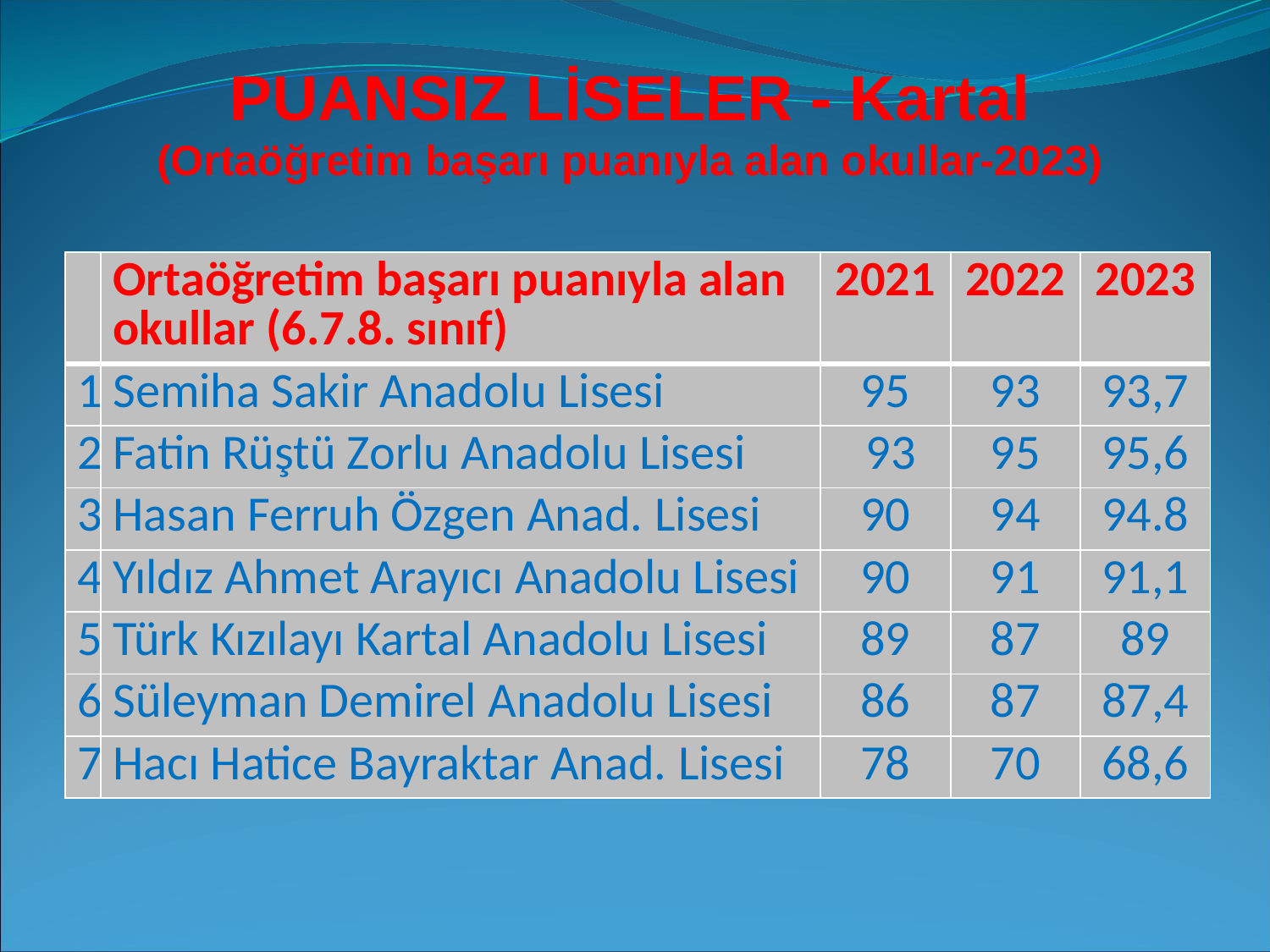

PUANSIZ LİSELER - Kartal
(Ortaöğretim başarı puanıyla alan okullar-2023)
|  | Ortaöğretim başarı puanıyla alan okullar (6.7.8. sınıf) | 2021 | 2022 | 2023 |
| --- | --- | --- | --- | --- |
| 1 | Semiha Sakir Anadolu Lisesi | 95 | 93 | 93,7 |
| 2 | Fatin Rüştü Zorlu Anadolu Lisesi | 93 | 95 | 95,6 |
| 3 | Hasan Ferruh Özgen Anad. Lisesi | 90 | 94 | 94.8 |
| 4 | Yıldız Ahmet Arayıcı Anadolu Lisesi | 90 | 91 | 91,1 |
| 5 | Türk Kızılayı Kartal Anadolu Lisesi | 89 | 87 | 89 |
| 6 | Süleyman Demirel Anadolu Lisesi | 86 | 87 | 87,4 |
| 7 | Hacı Hatice Bayraktar Anad. Lisesi | 78 | 70 | 68,6 |